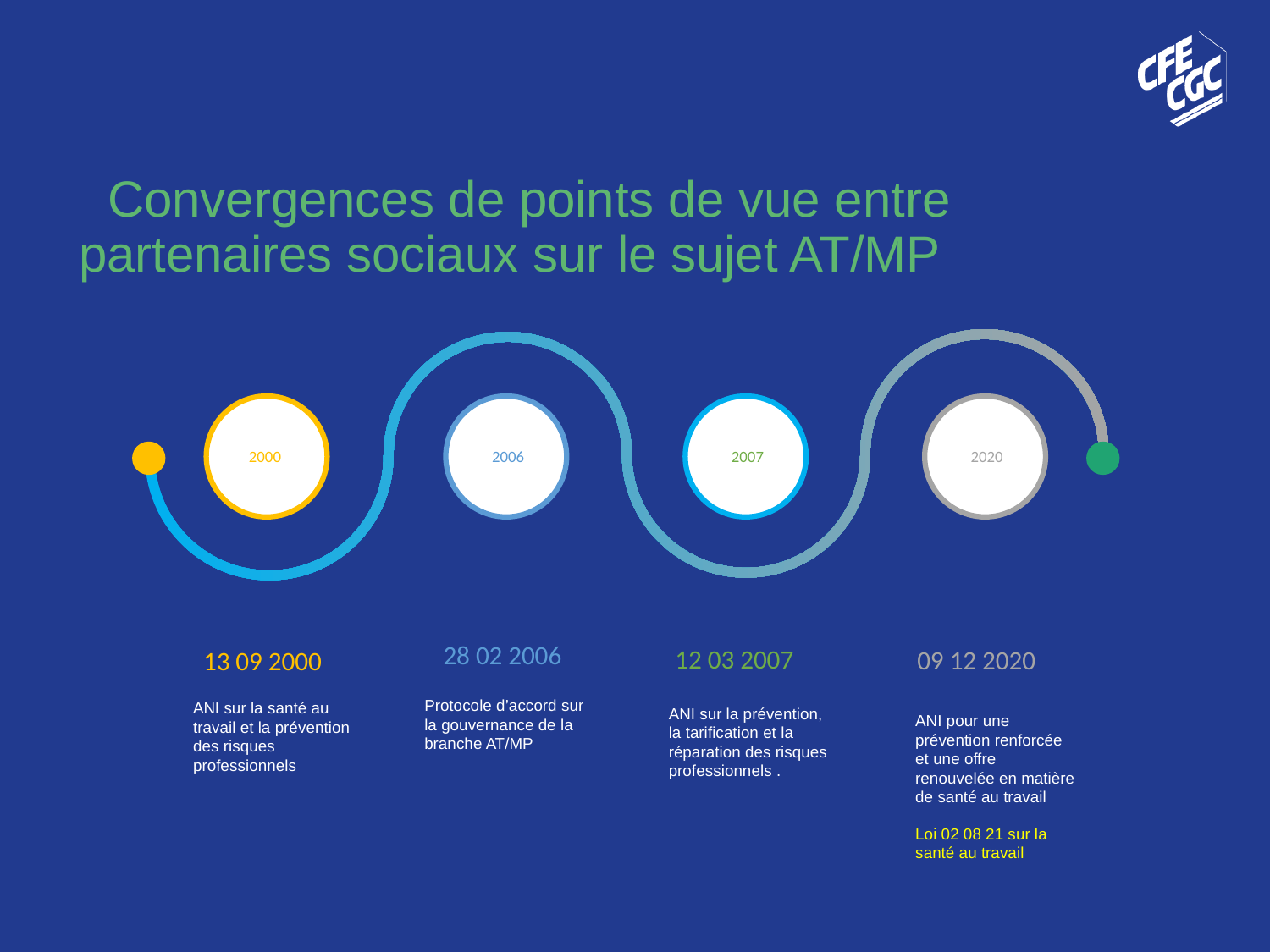

# Convergences de points de vue entre partenaires sociaux sur le sujet AT/MP

 2000
 2006
 2007
 2020

28 02 2006
12 03 2007
09 12 2020
    13 09 2000
Protocole d’accord sur la gouvernance de la branche AT/MP

ANI sur la santé au travail et la prévention des risques professionnels

ANI sur la prévention, la tarification et la réparation des risques professionnels .

ANI pour une prévention renforcée et une offre renouvelée en matière de santé au travail
Loi 02 08 21 sur la santé au travail